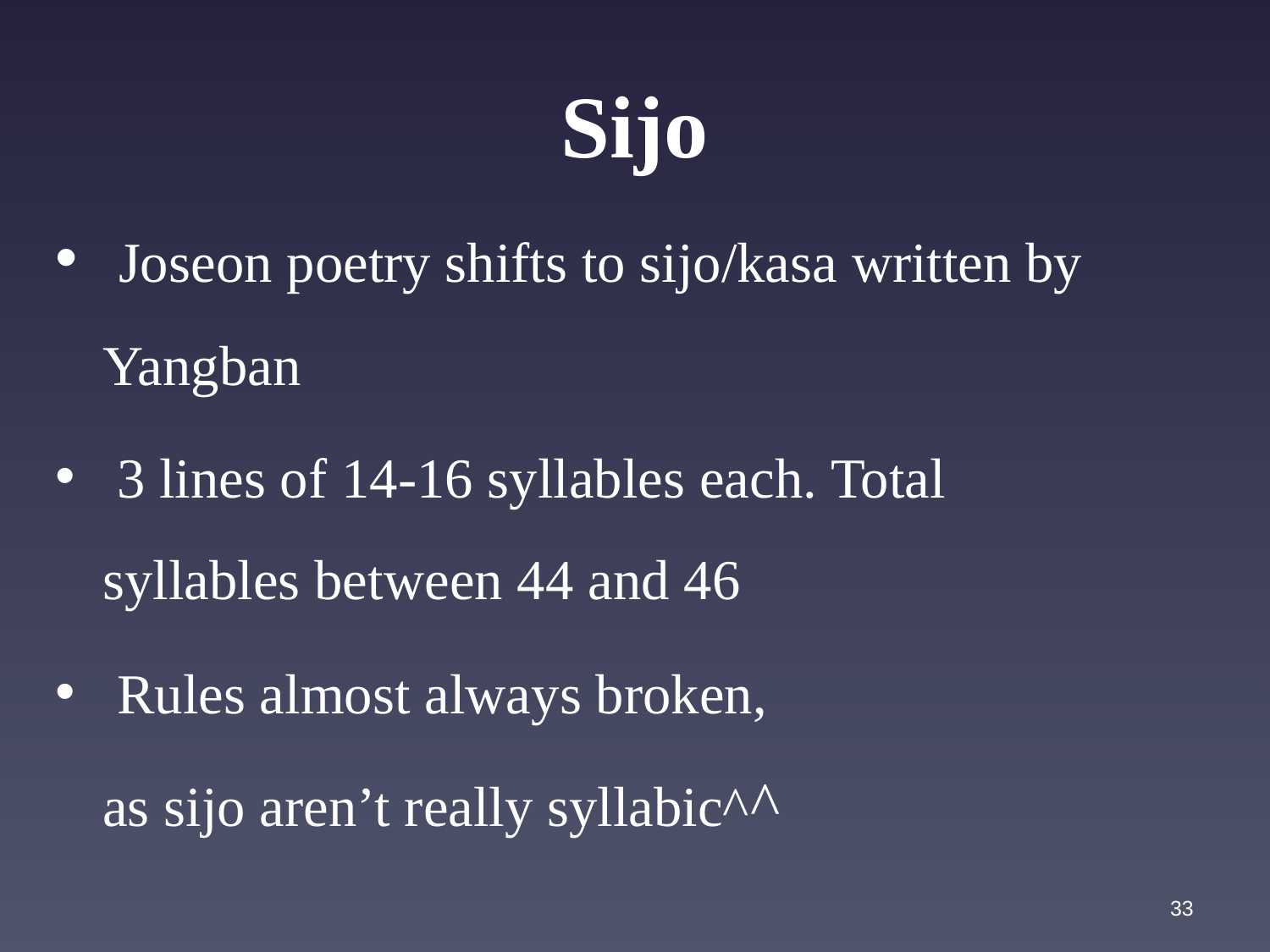

# Sijo
 Joseon poetry shifts to sijo/kasa written by Yangban
 3 lines of 14-16 syllables each. Total syllables between 44 and 46
 Rules almost always broken,
as sijo aren’t really syllabic^^
33